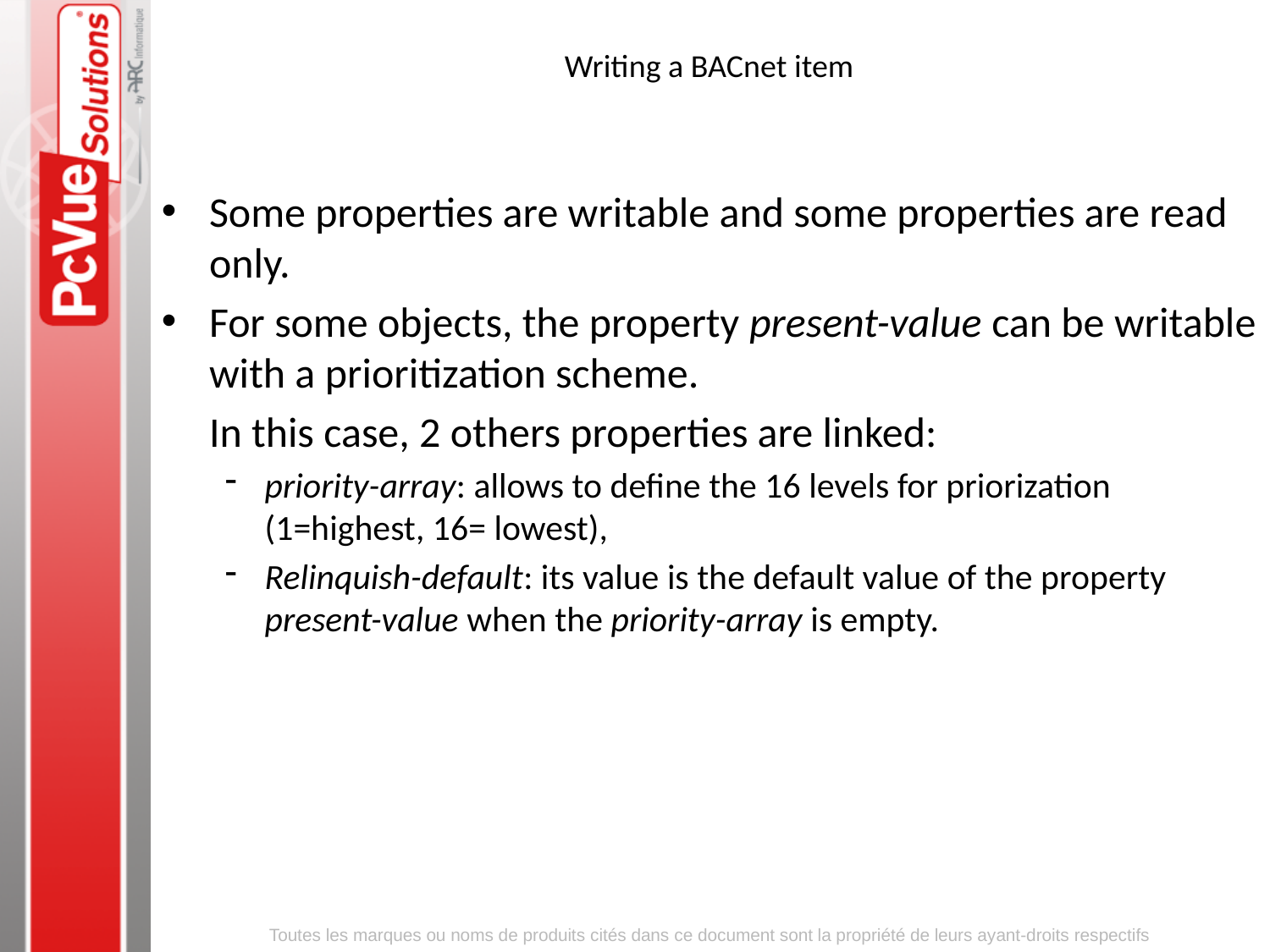

# Writing a BACnet item
Some properties are writable and some properties are read only.
For some objects, the property present-value can be writable with a prioritization scheme.
	In this case, 2 others properties are linked:
priority-array: allows to define the 16 levels for priorization (1=highest, 16= lowest),
Relinquish-default: its value is the default value of the property present-value when the priority-array is empty.